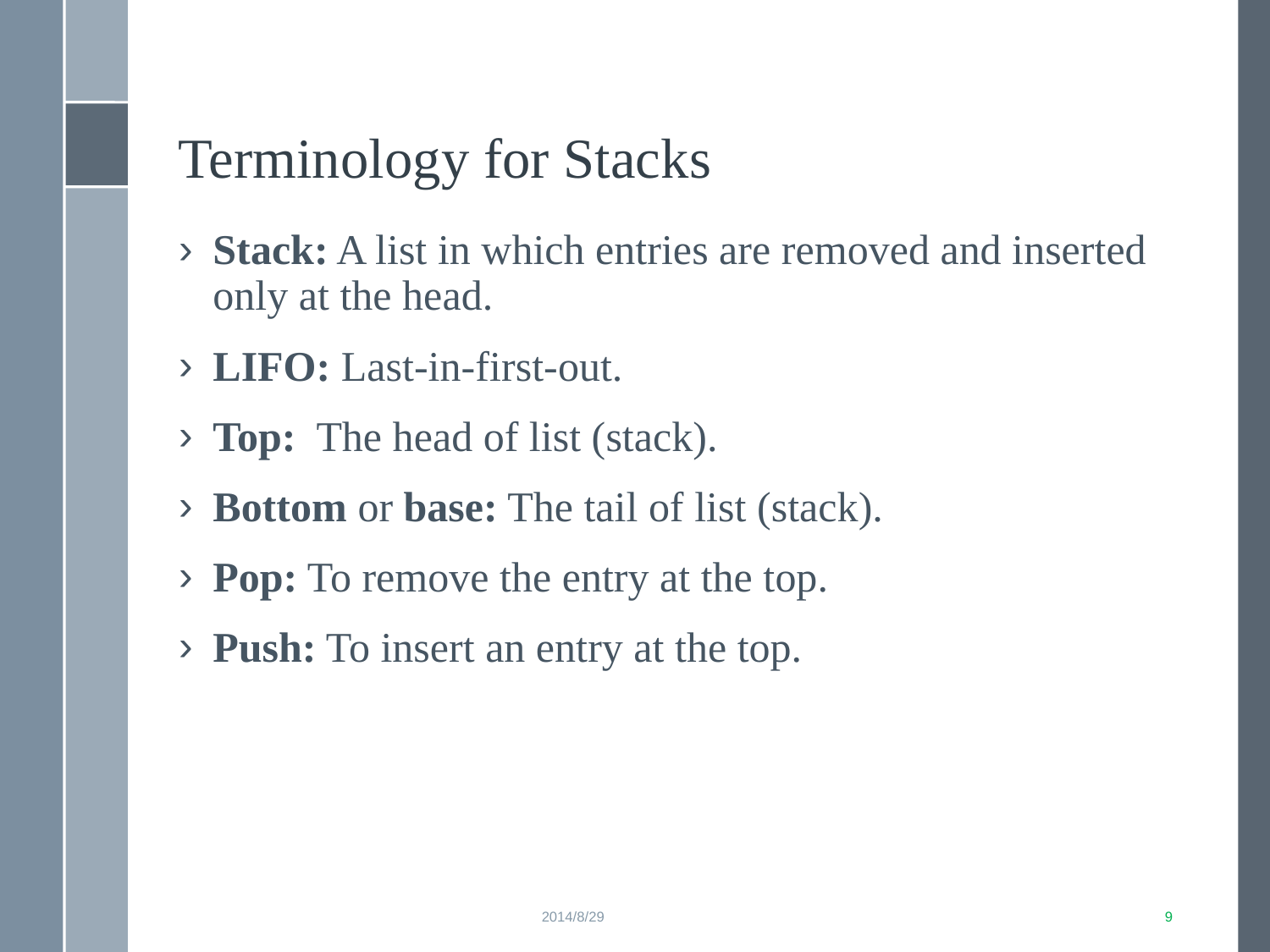

Terminology for Stacks
Stack: A list in which entries are removed and inserted only at the head.
LIFO: Last-in-first-out.
Top:  The head of list (stack).
Bottom or base: The tail of list (stack).
Pop: To remove the entry at the top.
Push: To insert an entry at the top.

2014/8/29

9